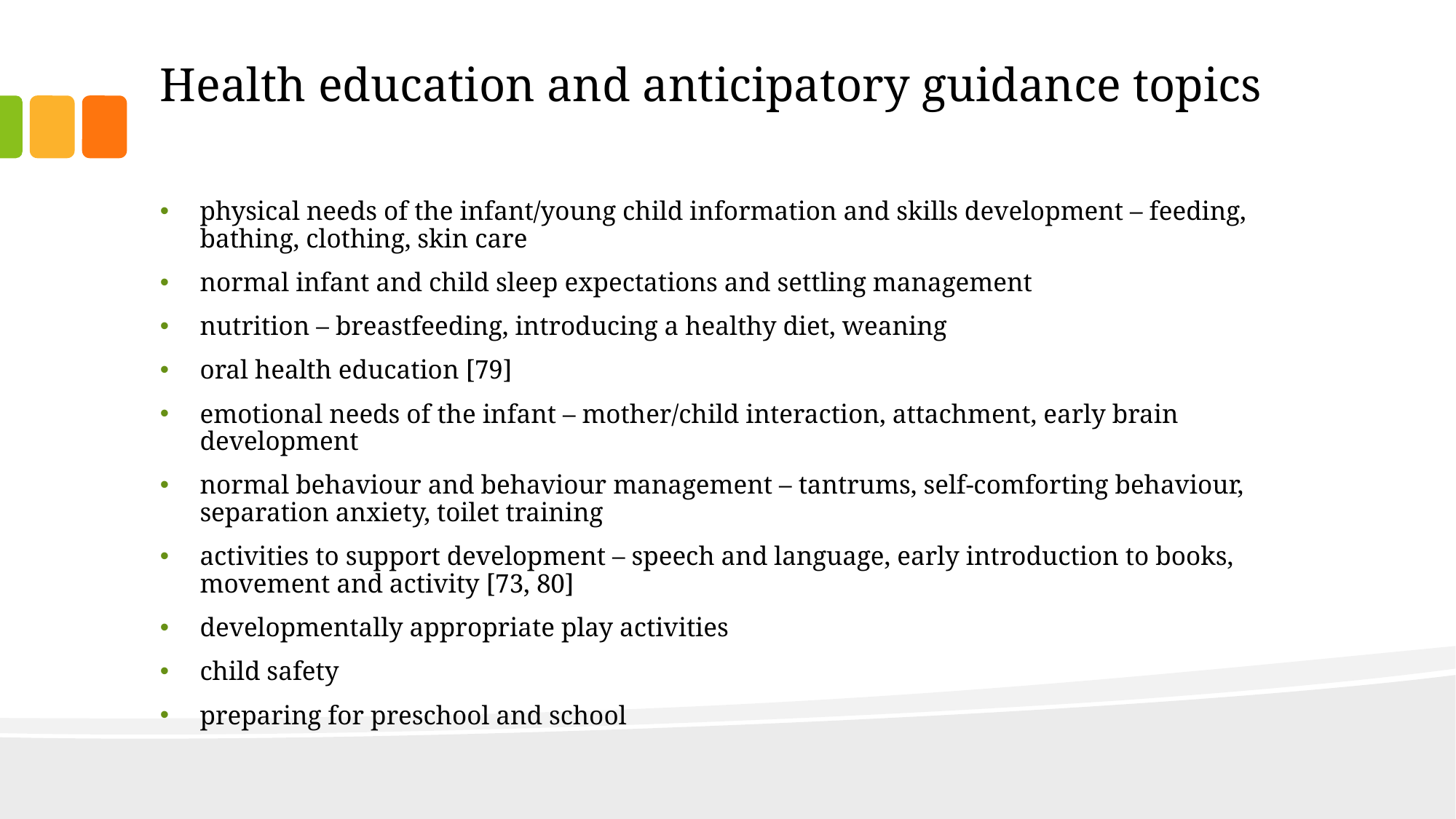

# Health education and anticipatory guidance topics
physical needs of the infant/young child information and skills development – feeding, bathing, clothing, skin care
normal infant and child sleep expectations and settling management
nutrition – breastfeeding, introducing a healthy diet, weaning
oral health education [79]
emotional needs of the infant – mother/child interaction, attachment, early brain development
normal behaviour and behaviour management – tantrums, self-comforting behaviour, separation anxiety, toilet training
activities to support development – speech and language, early introduction to books, movement and activity [73, 80]
developmentally appropriate play activities
child safety
preparing for preschool and school